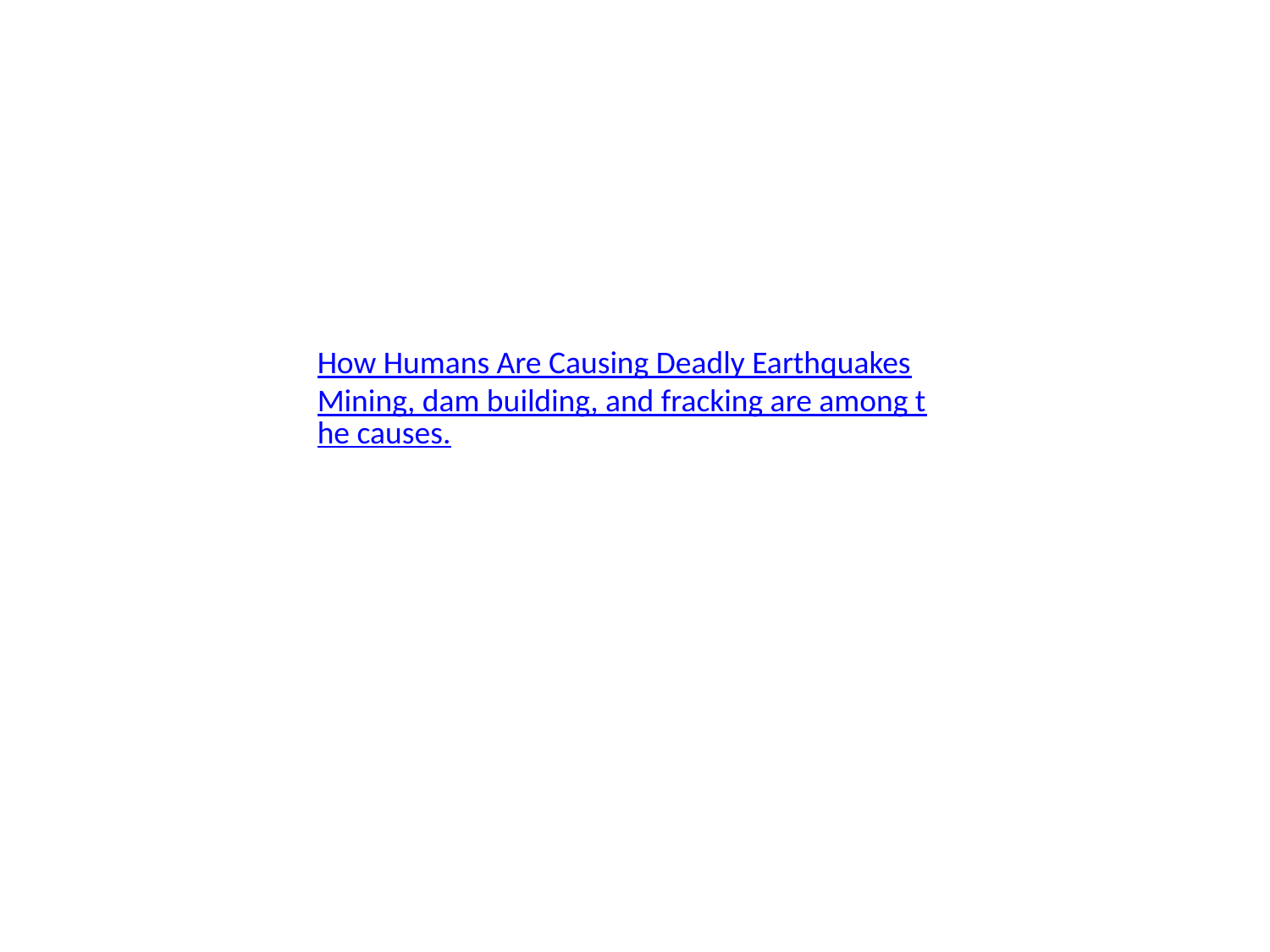

How Humans Are Causing Deadly Earthquakes
Mining, dam building, and fracking are among the causes.